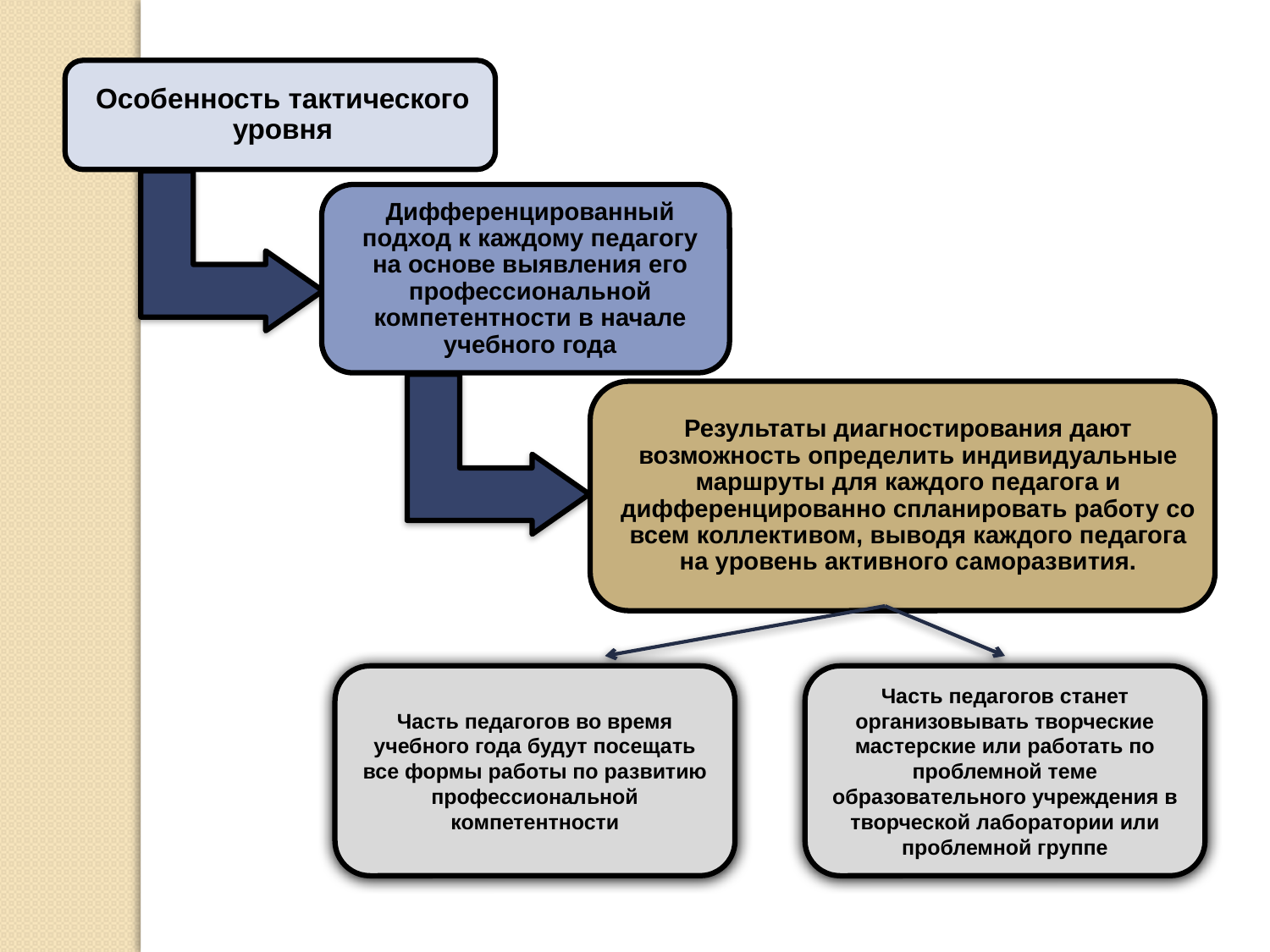

Особенность тактического уровня
Дифференцированный подход к каждому педагогу на основе выявления его профессиональной компетентности в начале учебного года
Результаты диагностирования дают возможность определить индивидуальные маршруты для каждого педагога и дифференцированно спланировать работу со всем коллективом, выводя каждого педагога на уровень активного саморазвития.
Часть педагогов во время учебного года будут посещать все формы работы по развитию профессиональной компетентности
Часть педагогов станет организовывать творческие мастерские или работать по проблемной теме образовательного учреждения в творческой лаборатории или проблемной группе